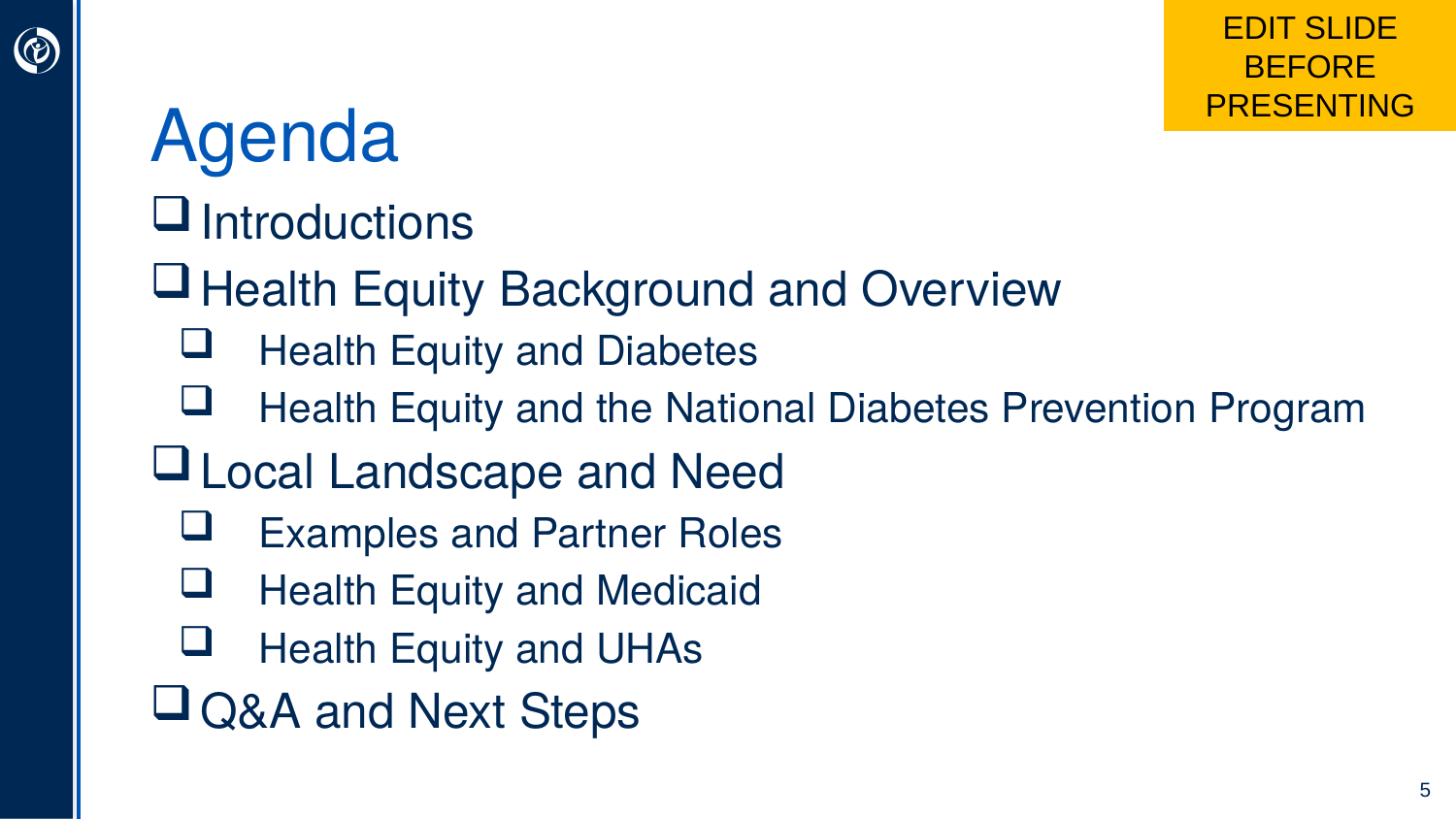

EDIT SLIDE BEFORE PRESENTING
DELETE PRIOR TO SHARING
This slide is intended to be used as an agenda for meetings with partners and can be adjusted to fit your unique needs. Slides 2-4 are for information purposes for deck users and should be deleted prior to presenting to partners.
# Agenda
Introductions
Health Equity Background and Overview
Health Equity and Diabetes
Health Equity and the National Diabetes Prevention Program
Local Landscape and Need
Examples and Partner Roles
Health Equity and Medicaid
Health Equity and UHAs
Q&A and Next Steps